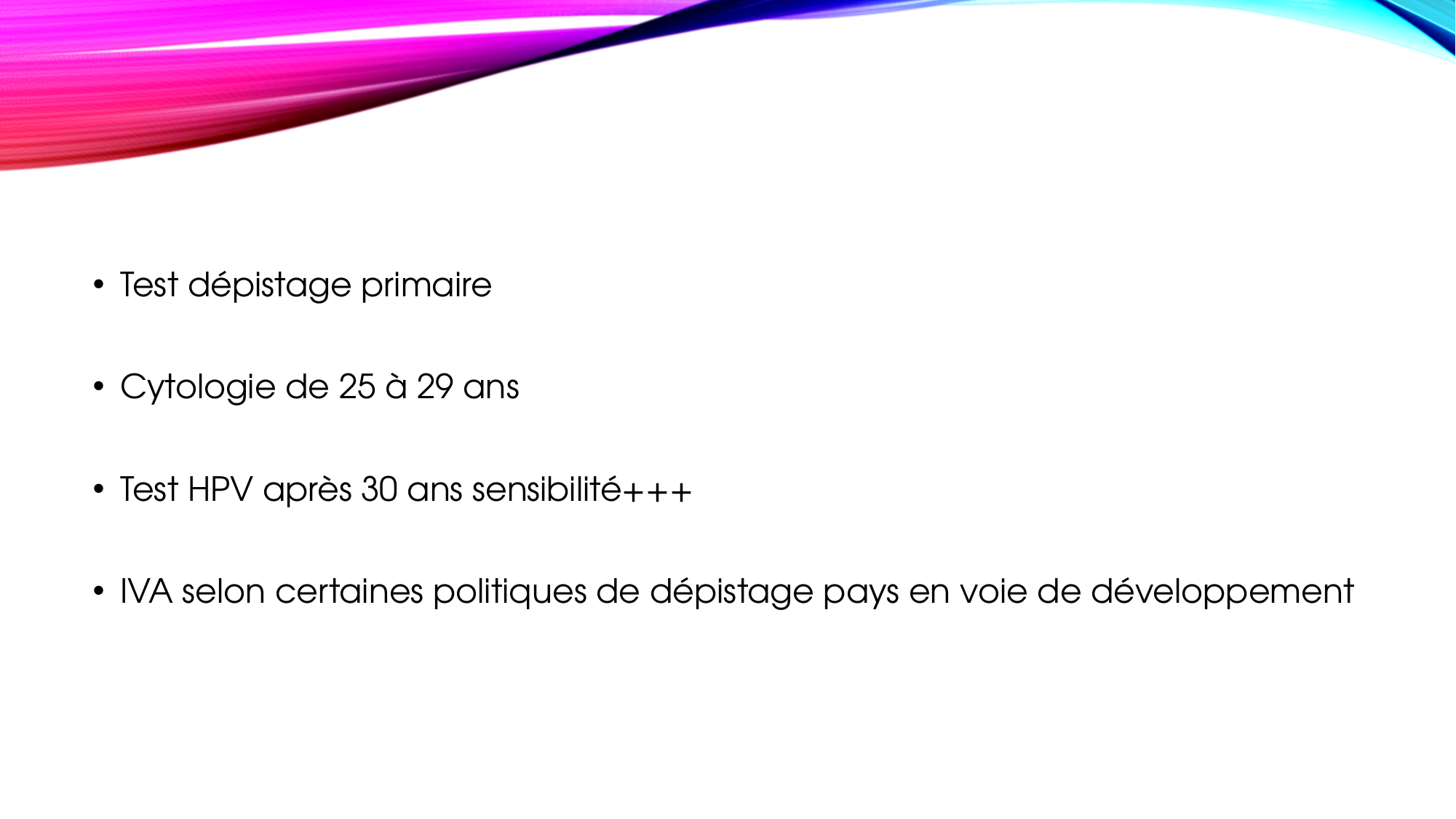

#
Test dépistage primaire

Cytologie de 25 à 29 ans

Test HPV après 30 ans sensibilité+++

IVA selon certaines politiques de dépistage pays en voie de développement